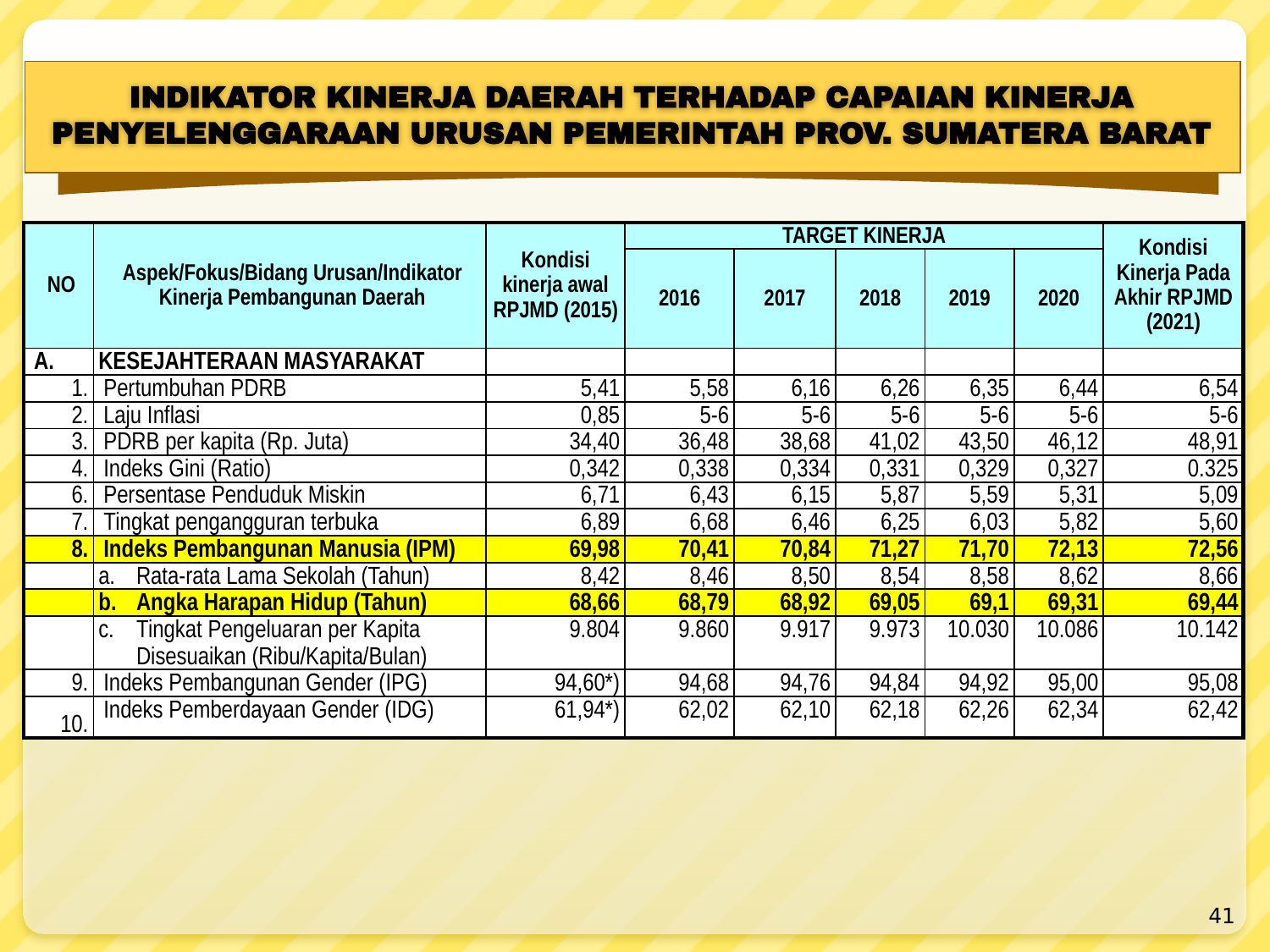

INDIKATOR KINERJA DAERAH TERHADAP CAPAIAN KINERJA PENYELENGGARAAN URUSAN PEMERINTAH PROV. SUMATERA BARAT

| NO | Aspek/Fokus/Bidang Urusan/Indikator Kinerja Pembangunan Daerah | Kondisi kinerja awal RPJMD (2015) | TARGET KINERJA |  |  |  |  | Kondisi Kinerja Pada Akhir RPJMD (2021) |
| --- | --- | --- | --- | --- | --- | --- | --- | --- |
|  |  |  | 2016 | 2017 | 2018 | 2019 | 2020 |  |
| A. | KESEJAHTERAAN MASYARAKAT |  |  |  |  |  |  |  |
| 1. | Pertumbuhan PDRB | 5,41 | 5,58 | 6,16 | 6,26 | 6,35 | 6,44 | 6,54 |
| 2. | Laju Inflasi | 0,85 | 5-6 | 5-6 | 5-6 | 5-6 | 5-6 | 5-6 |
| 3. | PDRB per kapita (Rp. Juta) | 34,40 | 36,48 | 38,68 | 41,02 | 43,50 | 46,12 | 48,91 |
| 4. | Indeks Gini (Ratio) | 0,342 | 0,338 | 0,334 | 0,331 | 0,329 | 0,327 | 0.325 |
| 6. | Persentase Penduduk Miskin | 6,71 | 6,43 | 6,15 | 5,87 | 5,59 | 5,31 | 5,09 |
| 7. | Tingkat pengangguran terbuka | 6,89 | 6,68 | 6,46 | 6,25 | 6,03 | 5,82 | 5,60 |
| 8. | Indeks Pembangunan Manusia (IPM) | 69,98 | 70,41 | 70,84 | 71,27 | 71,70 | 72,13 | 72,56 |
|  | Rata-rata Lama Sekolah (Tahun) | 8,42 | 8,46 | 8,50 | 8,54 | 8,58 | 8,62 | 8,66 |
|  | b. Angka Harapan Hidup (Tahun) | 68,66 | 68,79 | 68,92 | 69,05 | 69,1 | 69,31 | 69,44 |
|  | c. Tingkat Pengeluaran per Kapita Disesuaikan (Ribu/Kapita/Bulan) | 9.804 | 9.860 | 9.917 | 9.973 | 10.030 | 10.086 | 10.142 |
| 9. | Indeks Pembangunan Gender (IPG) | 94,60\*) | 94,68 | 94,76 | 94,84 | 94,92 | 95,00 | 95,08 |
| 10. | Indeks Pemberdayaan Gender (IDG) | 61,94\*) | 62,02 | 62,10 | 62,18 | 62,26 | 62,34 | 62,42 |
41